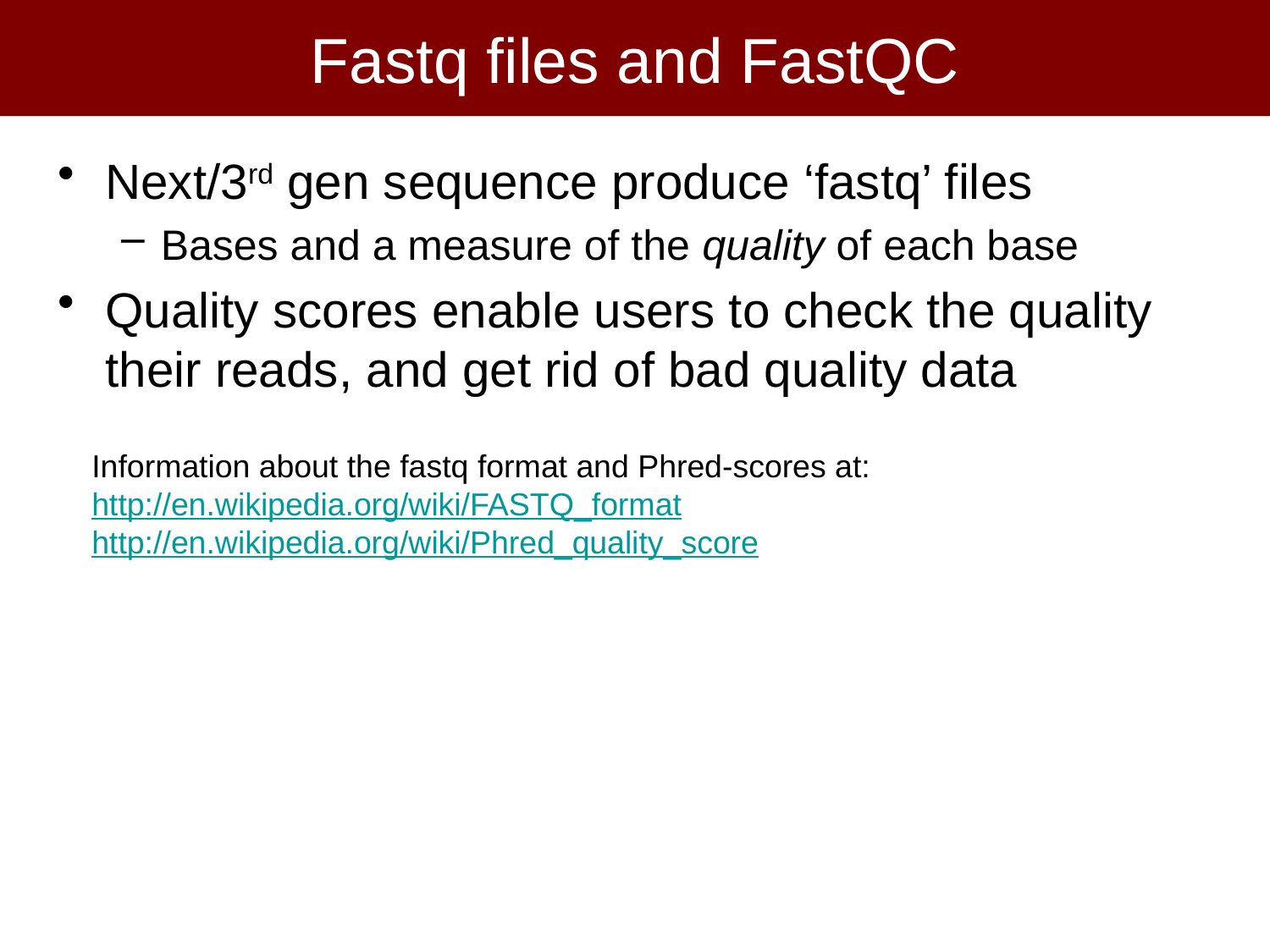

# Fastq files and FastQC
Next/3rd gen sequence produce ‘fastq’ files
Bases and a measure of the quality of each base
Quality scores enable users to check the quality their reads, and get rid of bad quality data
Information about the fastq format and Phred-scores at:
http://en.wikipedia.org/wiki/FASTQ_format
http://en.wikipedia.org/wiki/Phred_quality_score